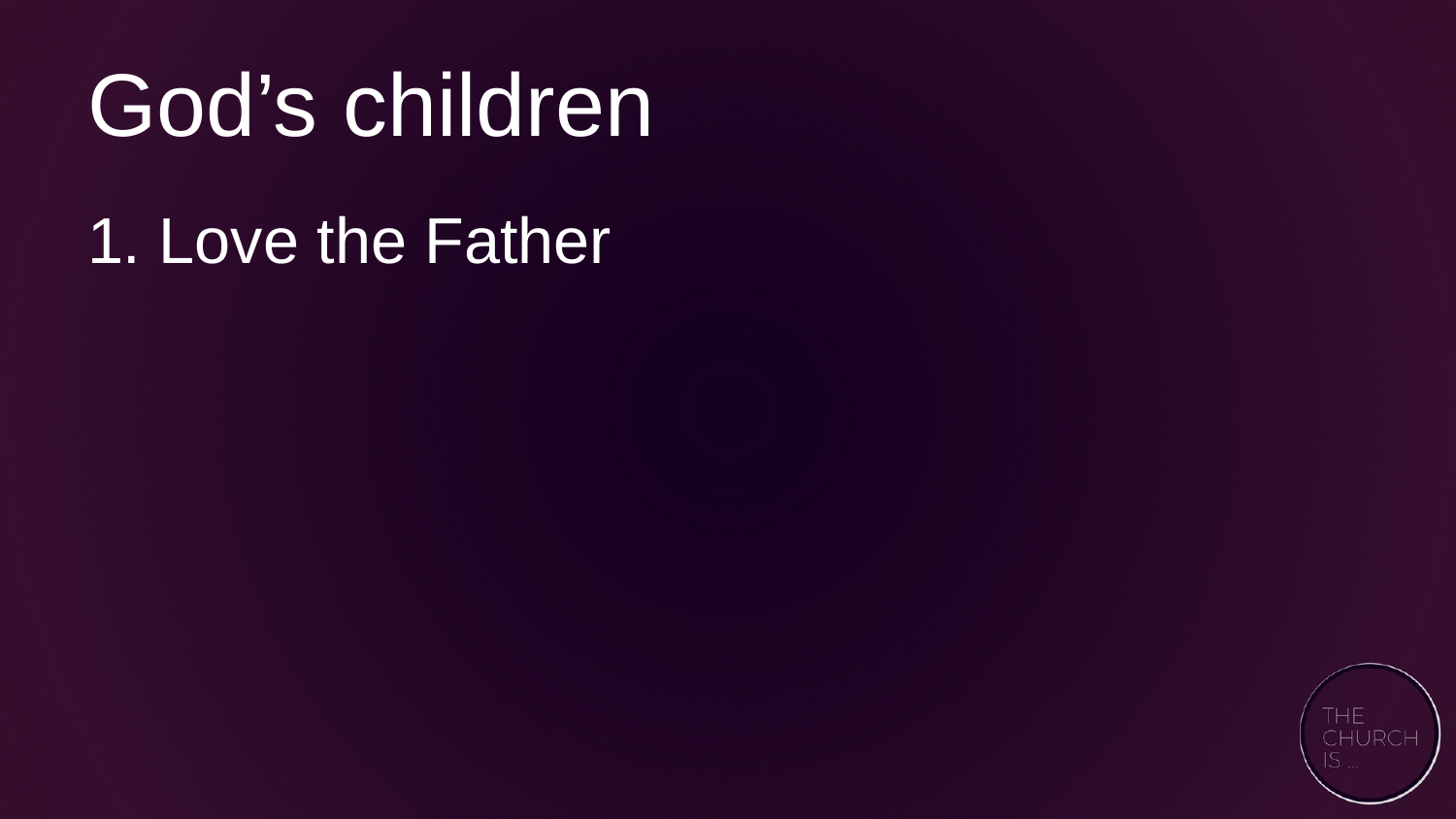

# God’s children
1. Love the Father